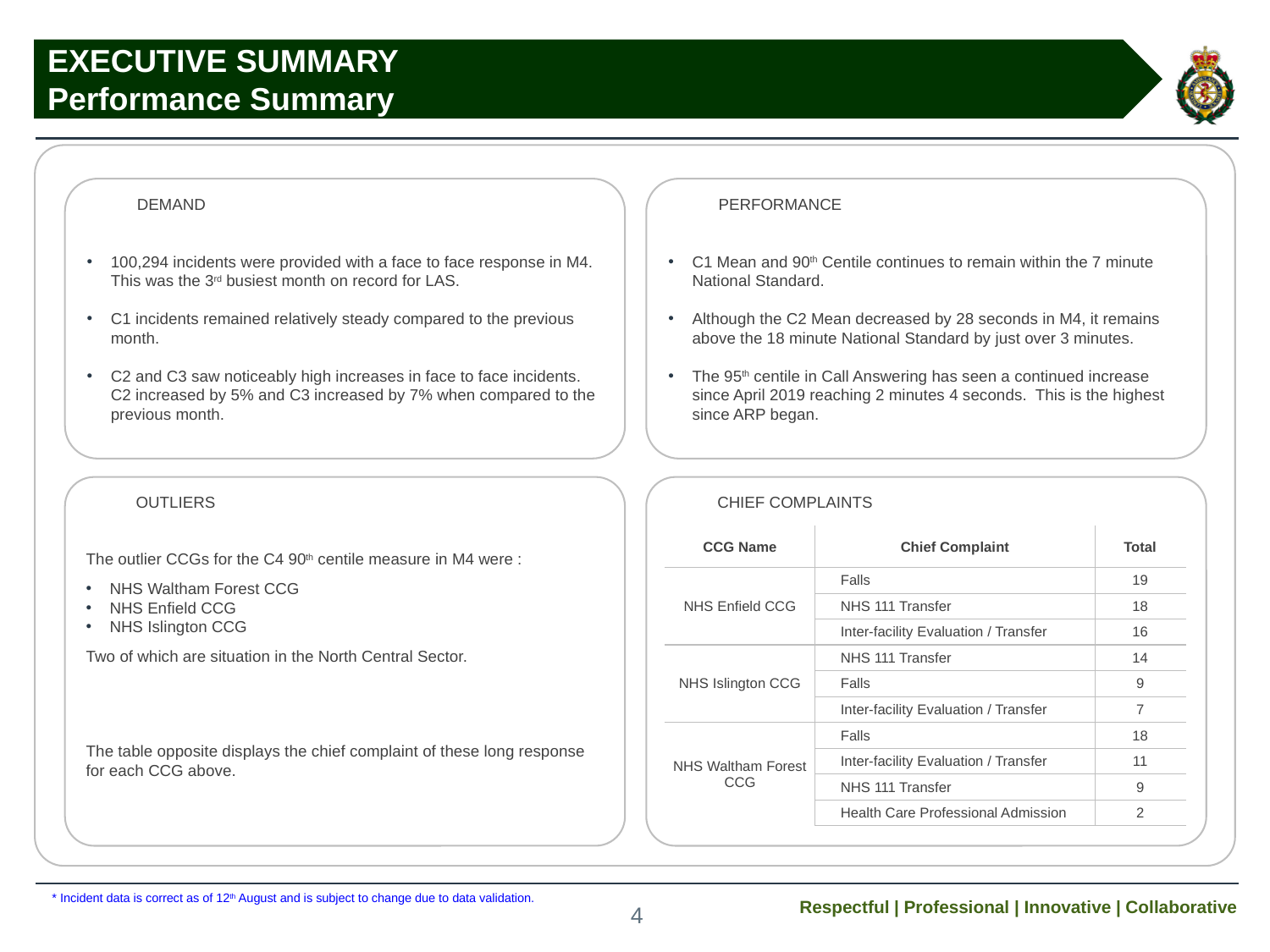

EXECUTIVE SUMMARY
Performance Summary

DEMAND

100,294 incidents were provided with a face to face response in M4.  This was the 3rd busiest month on record for LAS.

C1 incidents remained relatively steady compared to the previous month.

C2 and C3 saw noticeably high increases in face to face incidents. C2 increased by 5% and C3 increased by 7% when compared to the previous month.
PERFORMANCE

C1 Mean and 90th Centile continues to remain within the 7 minute National Standard.

Although the C2 Mean decreased by 28 seconds in M4, it remains above the 18 minute National Standard by just over 3 minutes.

The 95th centile in Call Answering has seen a continued increase since April 2019 reaching 2 minutes 4 seconds.  This is the highest since ARP began.
OUTLIERS

The outlier CCGs for the C4 90th centile measure in M4 were :

NHS Waltham Forest CCG
NHS Enfield CCG
NHS Islington CCG

Two of which are situation in the North Central Sector.

The table opposite displays the chief complaint of these long response for each CCG above.
CHIEF COMPLAINTS

| CCG Name | Chief Complaint | Total |
| --- | --- | --- |
| NHS Enfield CCG | Falls | 19 |
|  | NHS 111 Transfer | 18 |
|  | Inter-facility Evaluation / Transfer | 16 |
| NHS Islington CCG | NHS 111 Transfer | 14 |
|  | Falls | 9 |
|  | Inter-facility Evaluation / Transfer | 7 |
| NHS Waltham Forest CCG | Falls | 18 |
|  | Inter-facility Evaluation / Transfer | 11 |
|  | NHS 111 Transfer | 9 |
|  | Health Care Professional Admission | 2 |
* Incident data is correct as of 12th August and is subject to change due to data validation.